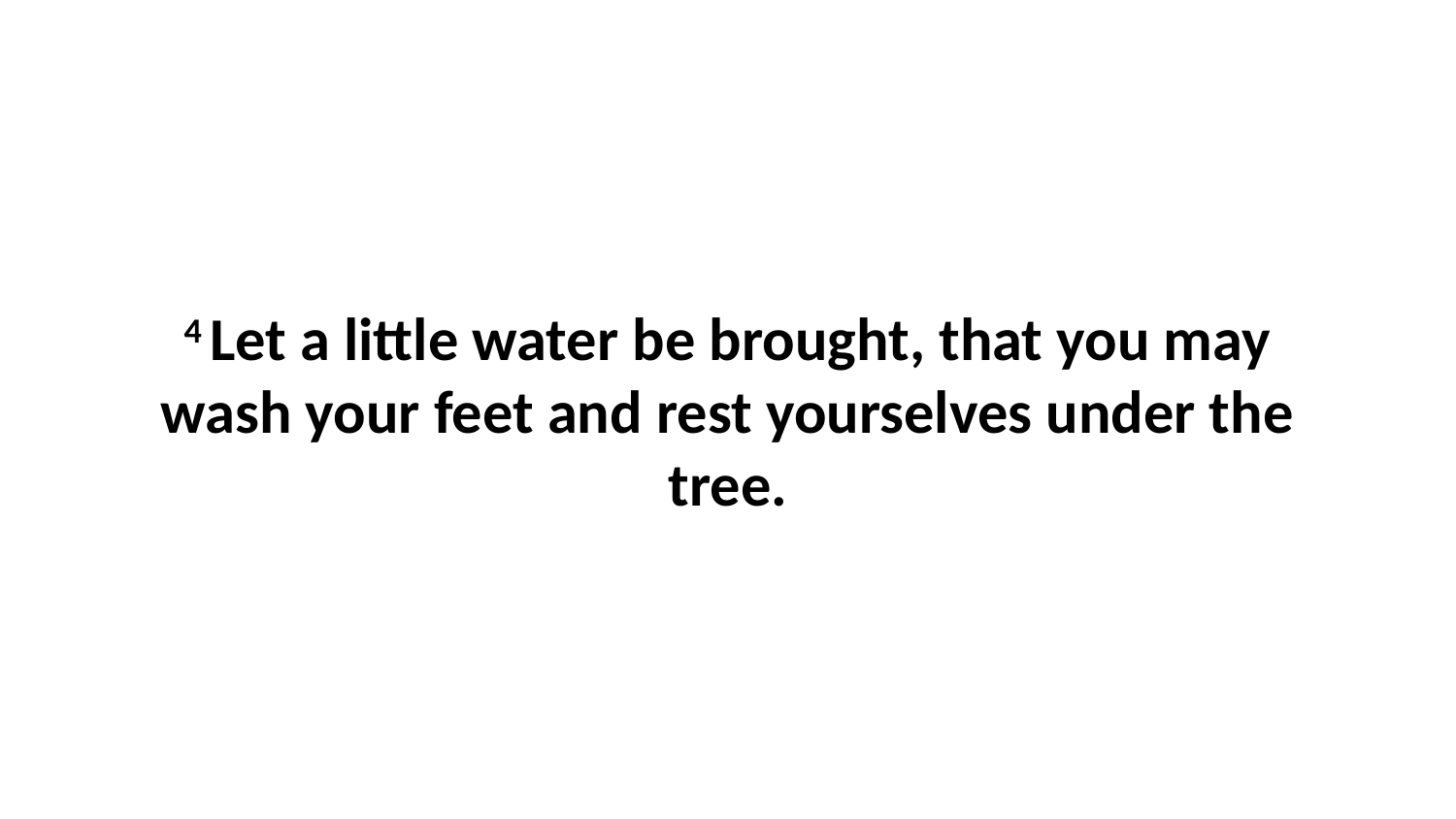

4 Let a little water be brought, that you may wash your feet and rest yourselves under the tree.